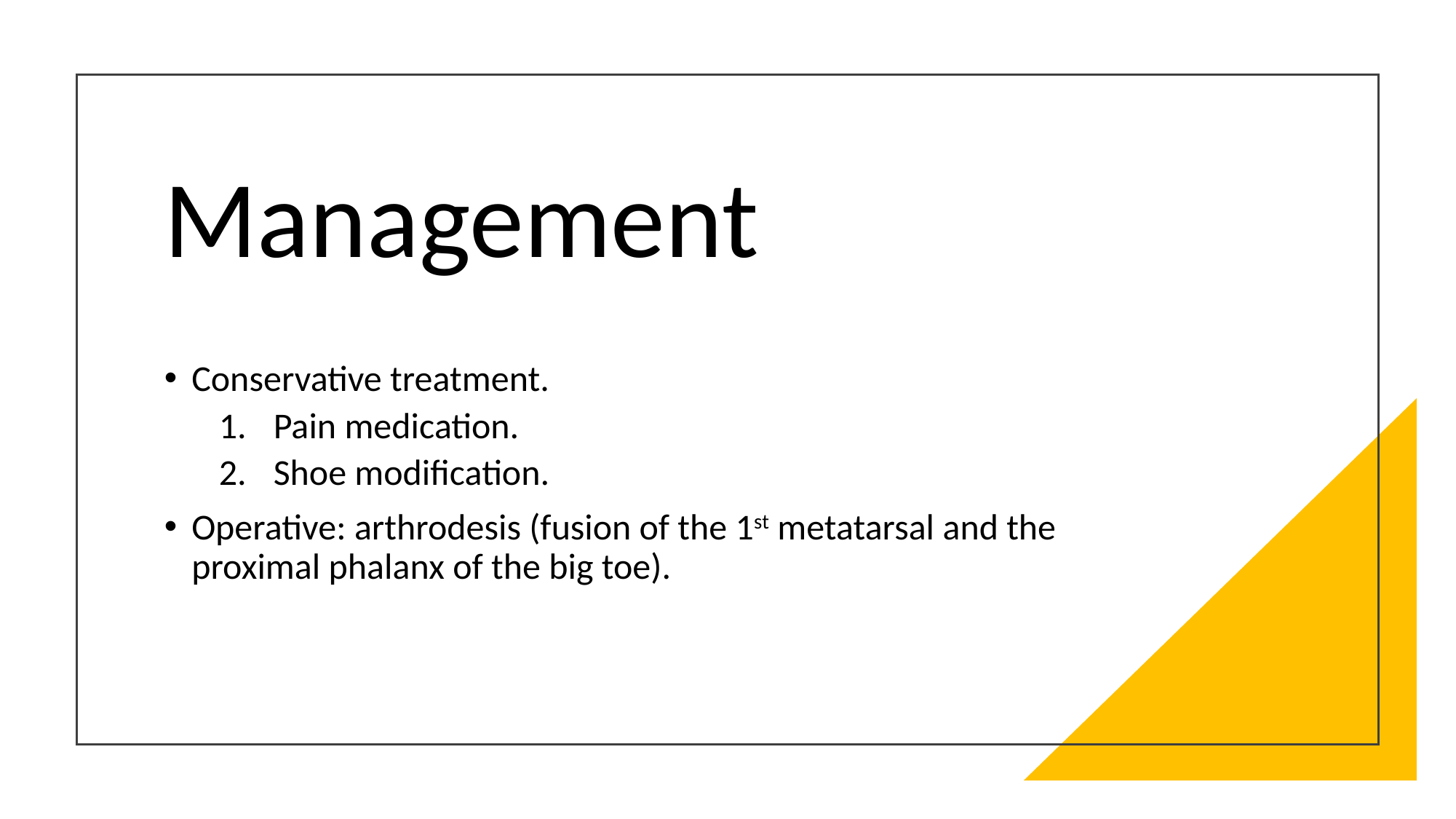

# Management
Conservative treatment.
Pain medication.
Shoe modification.
Operative: arthrodesis (fusion of the 1st metatarsal and the proximal phalanx of the big toe).